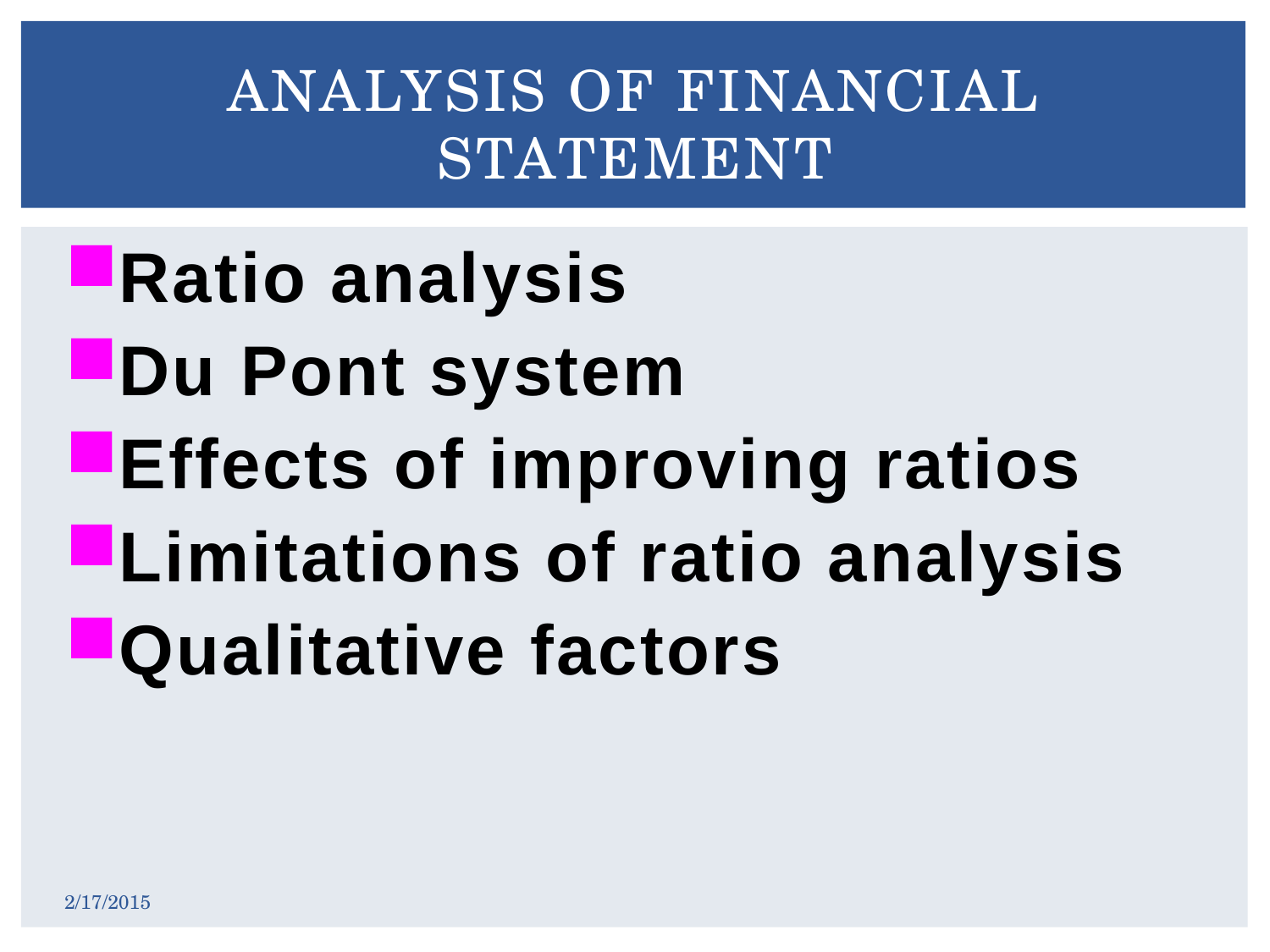

# Analysis of financial statement
Ratio analysis
Du Pont system
Effects of improving ratios
Limitations of ratio analysis
Qualitative factors

2/17/2015